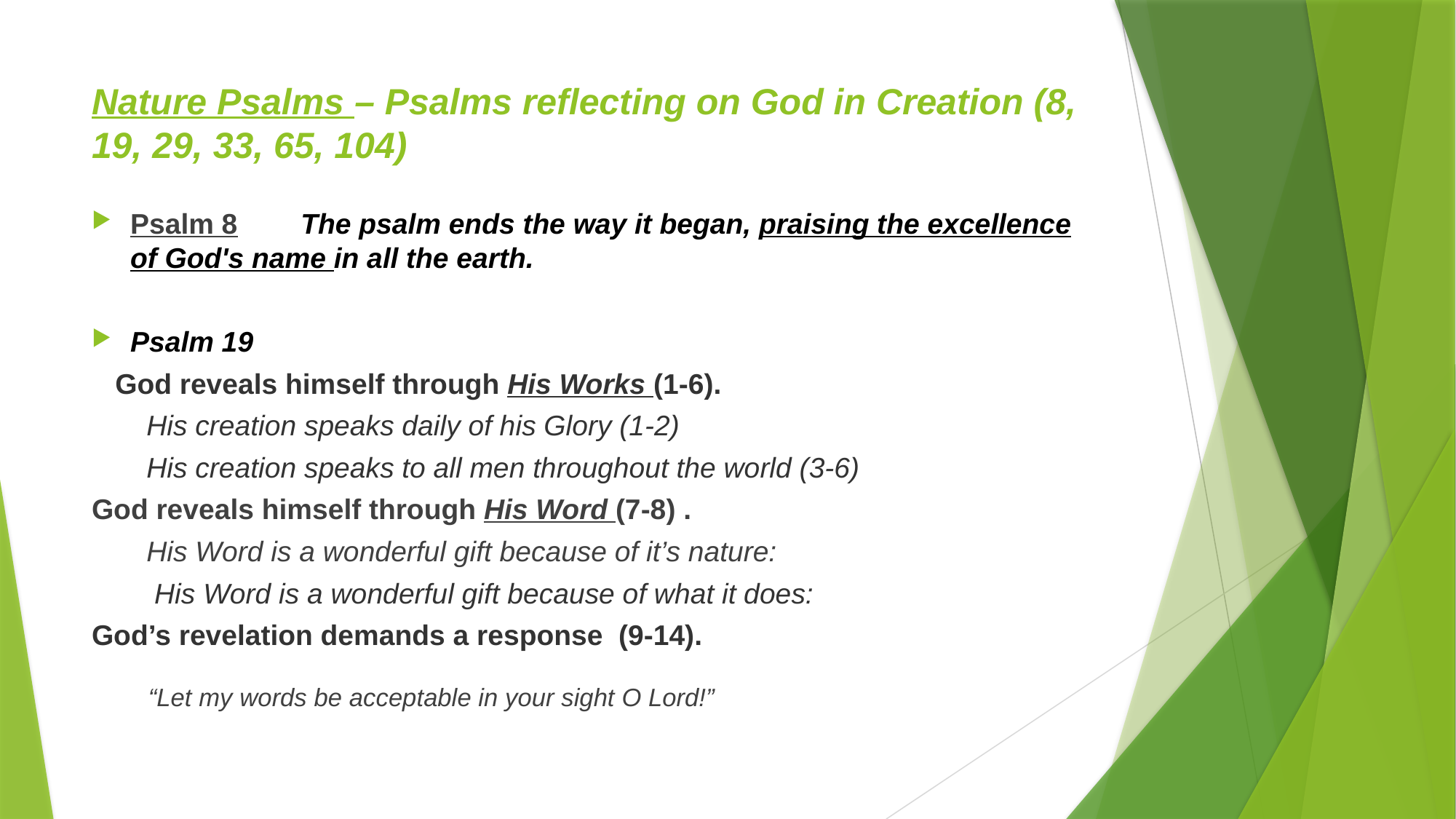

# Nature Psalms – Psalms reflecting on God in Creation (8, 19, 29, 33, 65, 104)
Psalm 8 	The psalm ends the way it began, praising the excellence of God's name in all the earth.

Psalm 19
   God reveals himself through His Works (1-6).
       His creation speaks daily of his Glory (1-2)
       His creation speaks to all men throughout the world (3-6)
God reveals himself through His Word (7-8) .
       His Word is a wonderful gift because of it’s nature:
        His Word is a wonderful gift because of what it does:
God’s revelation demands a response  (9-14).
	“Let my words be acceptable in your sight O Lord!”